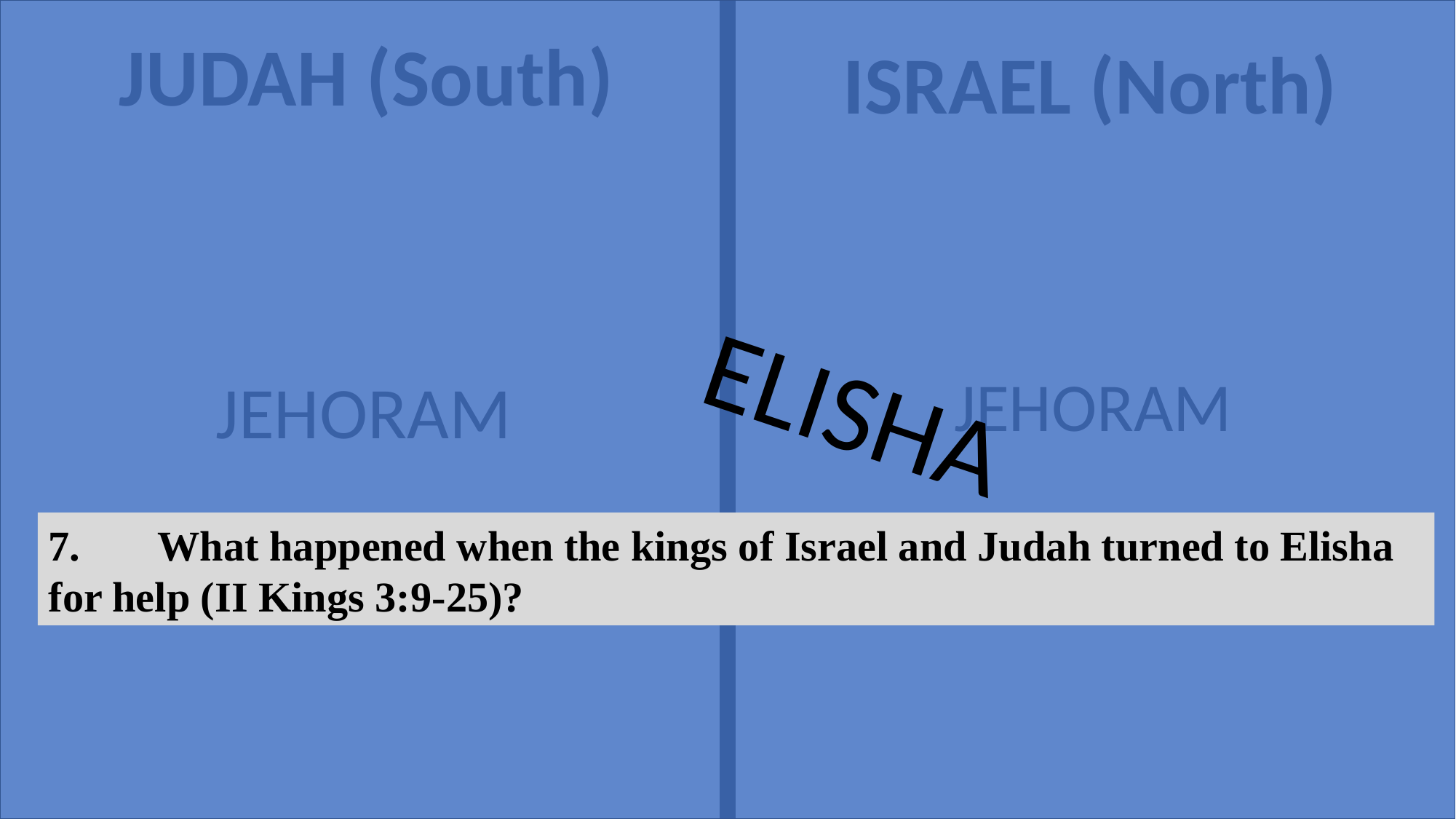

JUDAH (South)
ISRAEL (North)
ELISHA
JEHORAM
JEHORAM
7.	What happened when the kings of Israel and Judah turned to Elisha for help (II Kings 3:9-25)?